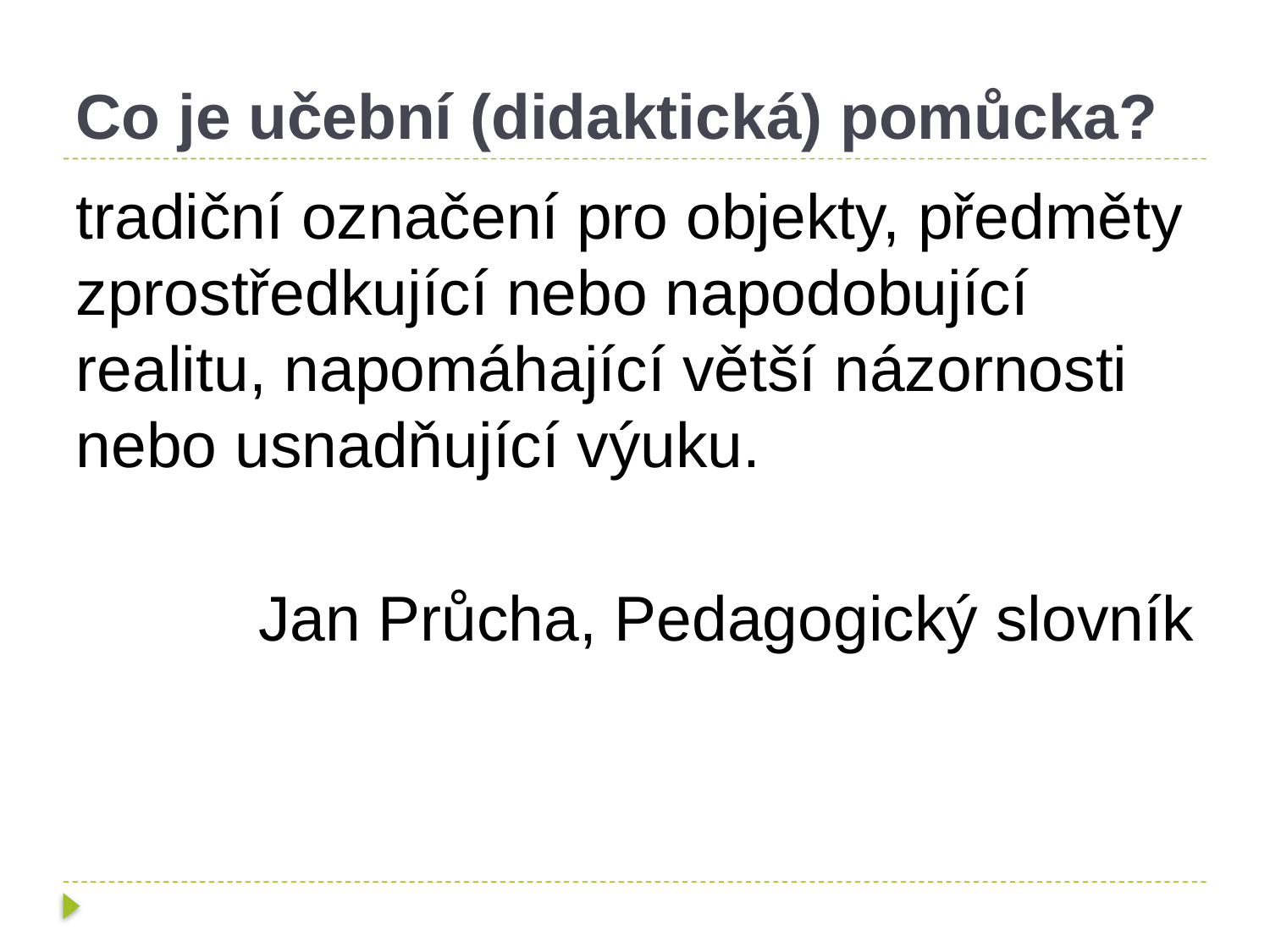

# Co je učební (didaktická) pomůcka?
tradiční označení pro objekty, předměty zprostředkující nebo napodobující realitu, napomáhající větší názornosti nebo usnadňující výuku.

Jan Průcha, Pedagogický slovník